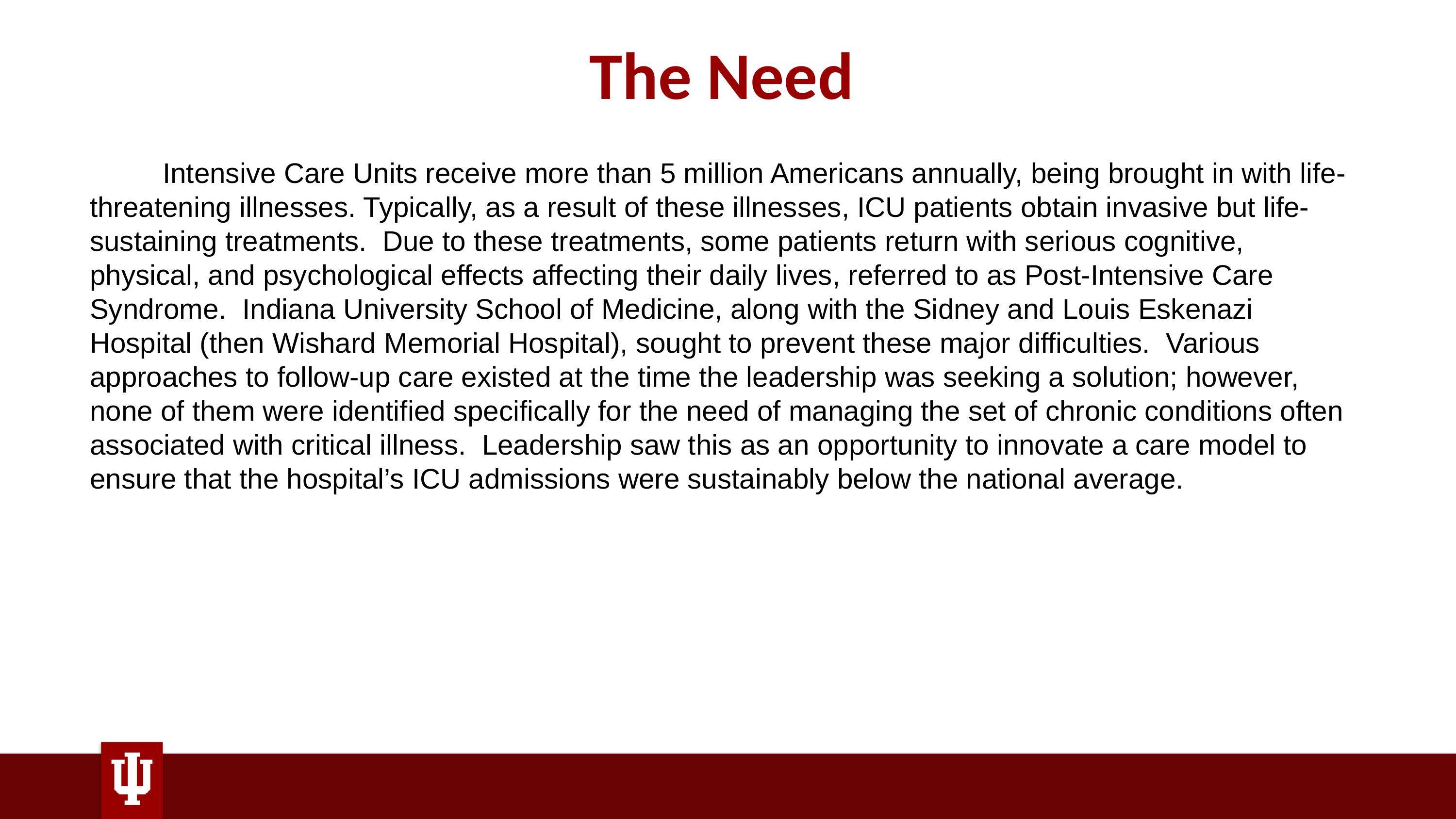

# The Need
	Intensive Care Units receive more than 5 million Americans annually, being brought in with life-threatening illnesses. Typically, as a result of these illnesses, ICU patients obtain invasive but life-sustaining treatments.  Due to these treatments, some patients return with serious cognitive, physical, and psychological effects affecting their daily lives, referred to as Post-Intensive Care Syndrome.  Indiana University School of Medicine, along with the Sidney and Louis Eskenazi Hospital (then Wishard Memorial Hospital), sought to prevent these major difficulties.  Various approaches to follow-up care existed at the time the leadership was seeking a solution; however, none of them were identified specifically for the need of managing the set of chronic conditions often associated with critical illness.  Leadership saw this as an opportunity to innovate a care model to ensure that the hospital’s ICU admissions were sustainably below the national average.